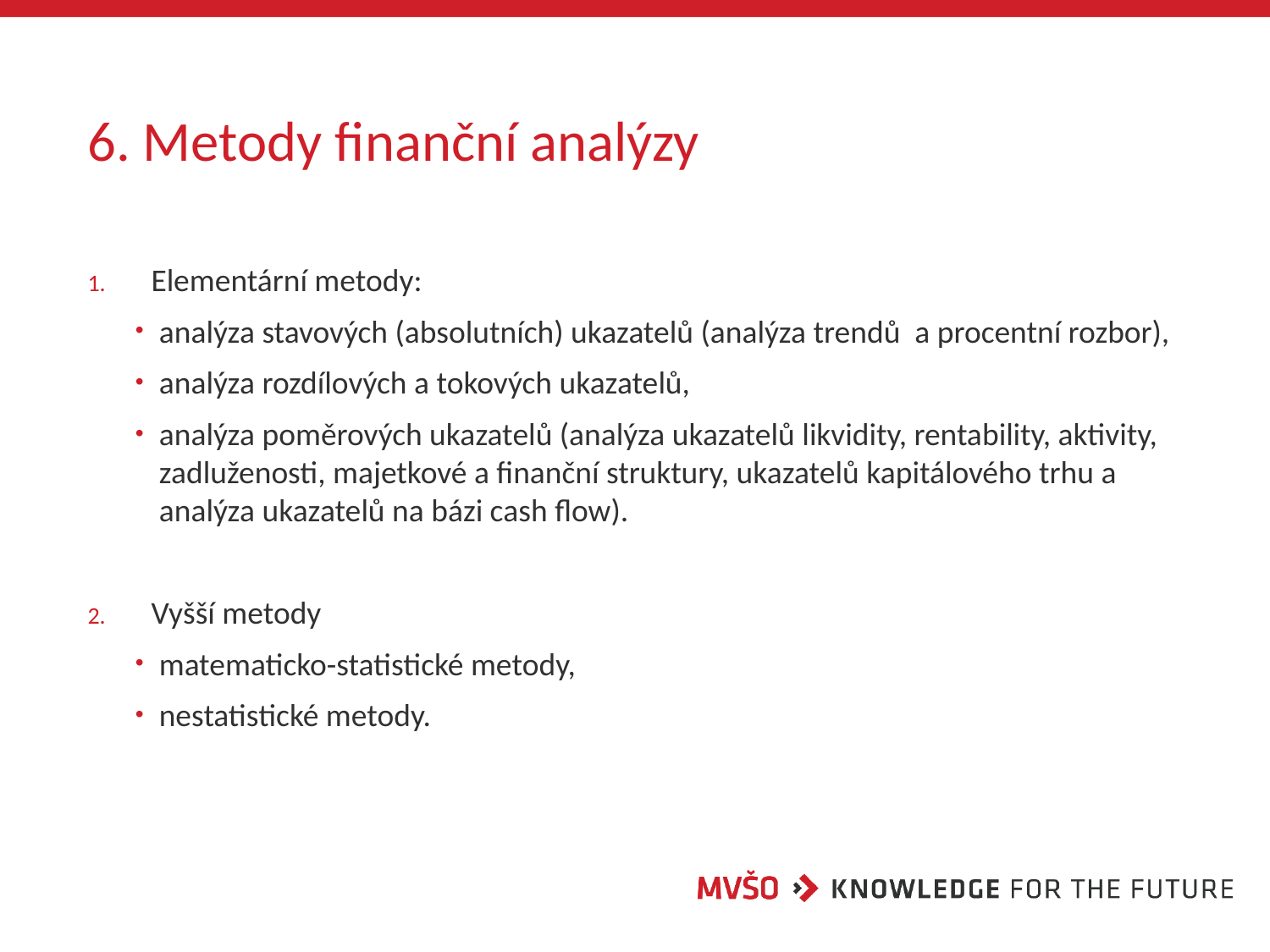

# 6. Metody finanční analýzy
Elementární metody:
analýza stavových (absolutních) ukazatelů (analýza trendů  a procentní rozbor),
analýza rozdílových a tokových ukazatelů,
analýza poměrových ukazatelů (analýza ukazatelů likvidity, rentability, aktivity, zadluženosti, majetkové a finanční struktury, ukazatelů kapitálového trhu a analýza ukazatelů na bázi cash flow).

Vyšší metody
matematicko-statistické metody,
nestatistické metody.